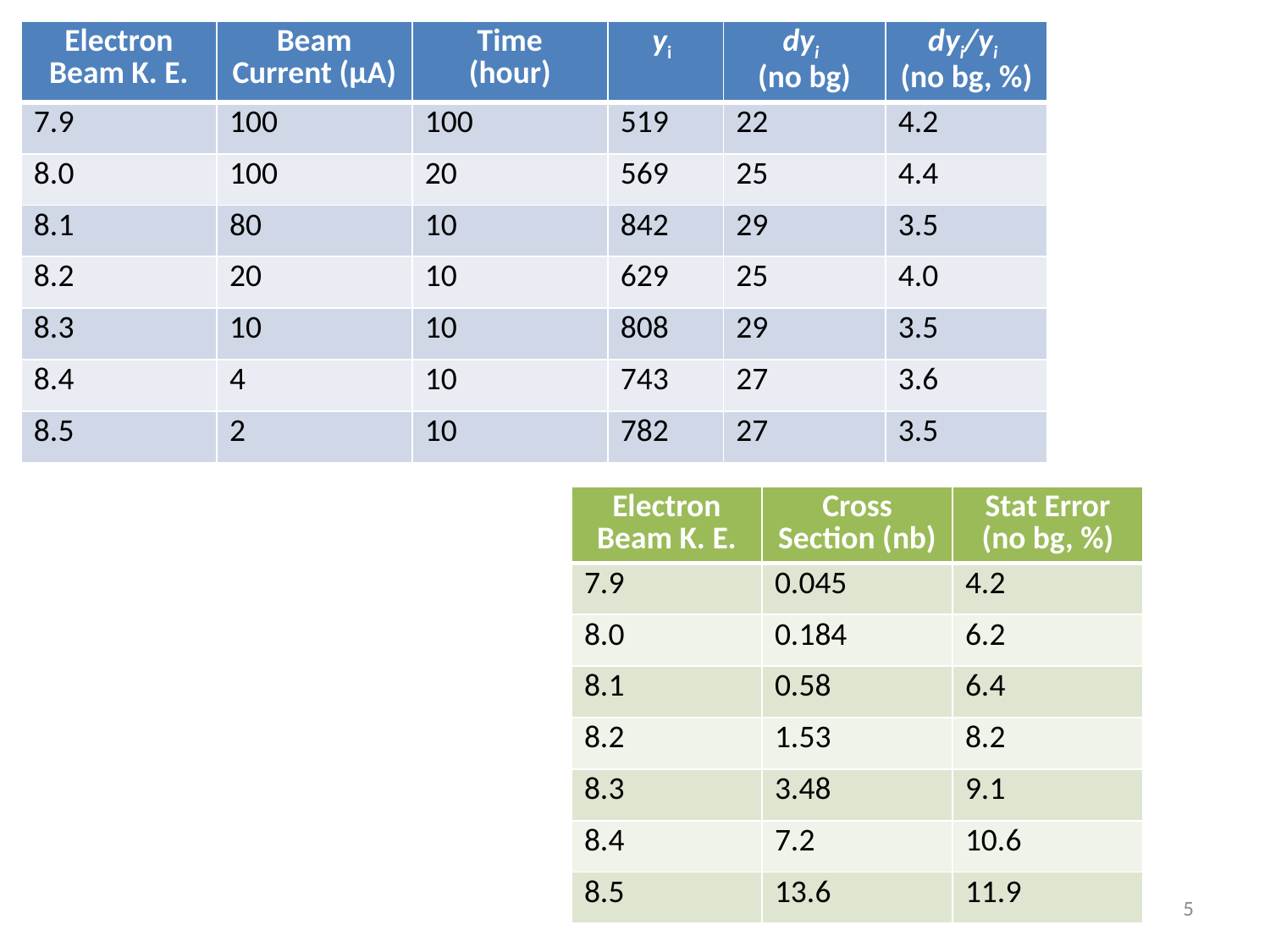

| Electron Beam K. E. | Beam Current (µA) | Time (hour) | yi | dyi (no bg) | dyi/yi (no bg, %) |
| --- | --- | --- | --- | --- | --- |
| 7.9 | 100 | 100 | 519 | 22 | 4.2 |
| 8.0 | 100 | 20 | 569 | 25 | 4.4 |
| 8.1 | 80 | 10 | 842 | 29 | 3.5 |
| 8.2 | 20 | 10 | 629 | 25 | 4.0 |
| 8.3 | 10 | 10 | 808 | 29 | 3.5 |
| 8.4 | 4 | 10 | 743 | 27 | 3.6 |
| 8.5 | 2 | 10 | 782 | 27 | 3.5 |
| Electron Beam K. E. | Cross Section (nb) | Stat Error (no bg, %) |
| --- | --- | --- |
| 7.9 | 0.045 | 4.2 |
| 8.0 | 0.184 | 6.2 |
| 8.1 | 0.58 | 6.4 |
| 8.2 | 1.53 | 8.2 |
| 8.3 | 3.48 | 9.1 |
| 8.4 | 7.2 | 10.6 |
| 8.5 | 13.6 | 11.9 |
5